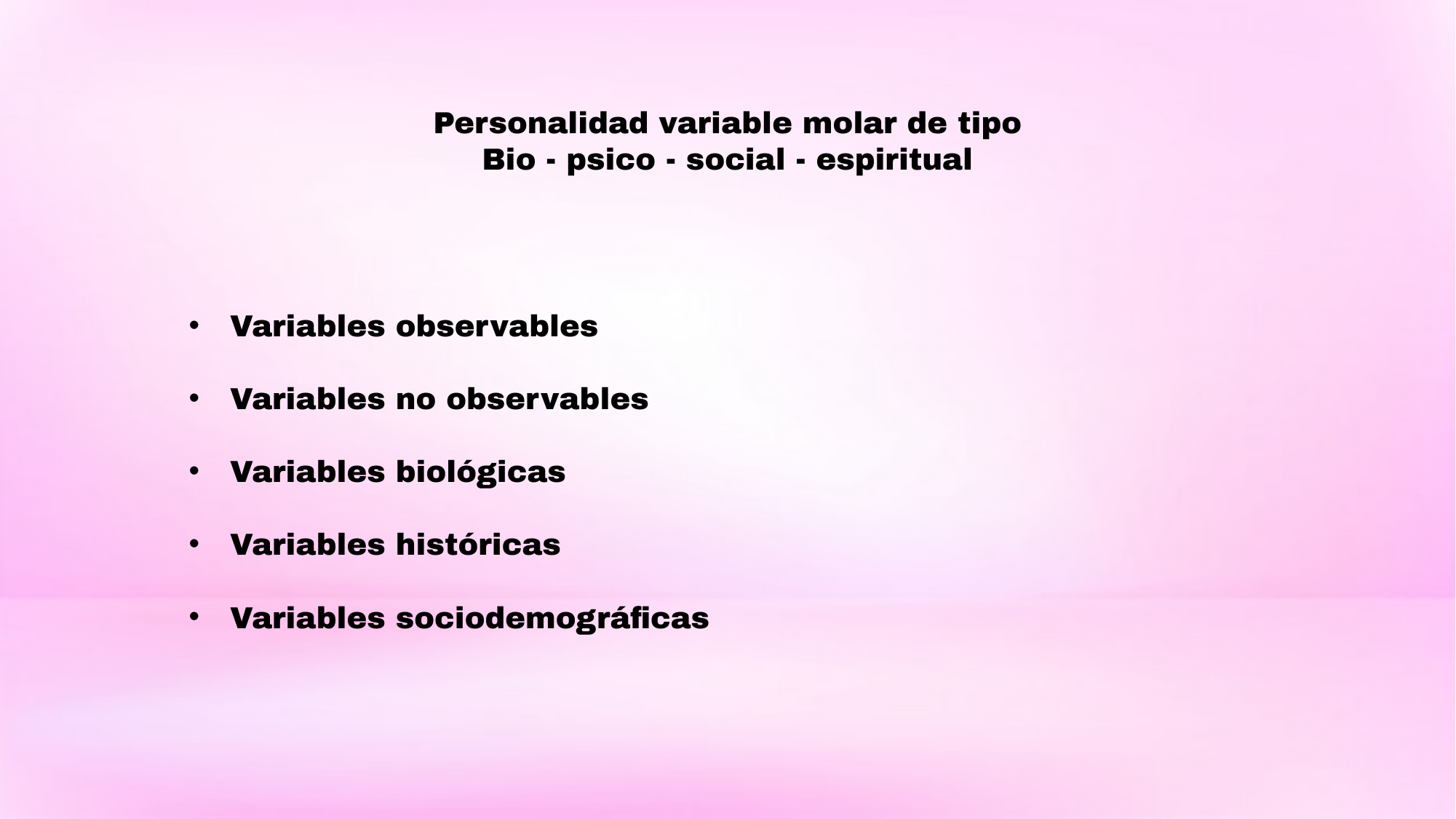

Personalidad variable molar de tipo
Bio - psico - social - espiritual
Variables observables

Variables no observables

Variables biológicas

Variables históricas

Variables sociodemográficas